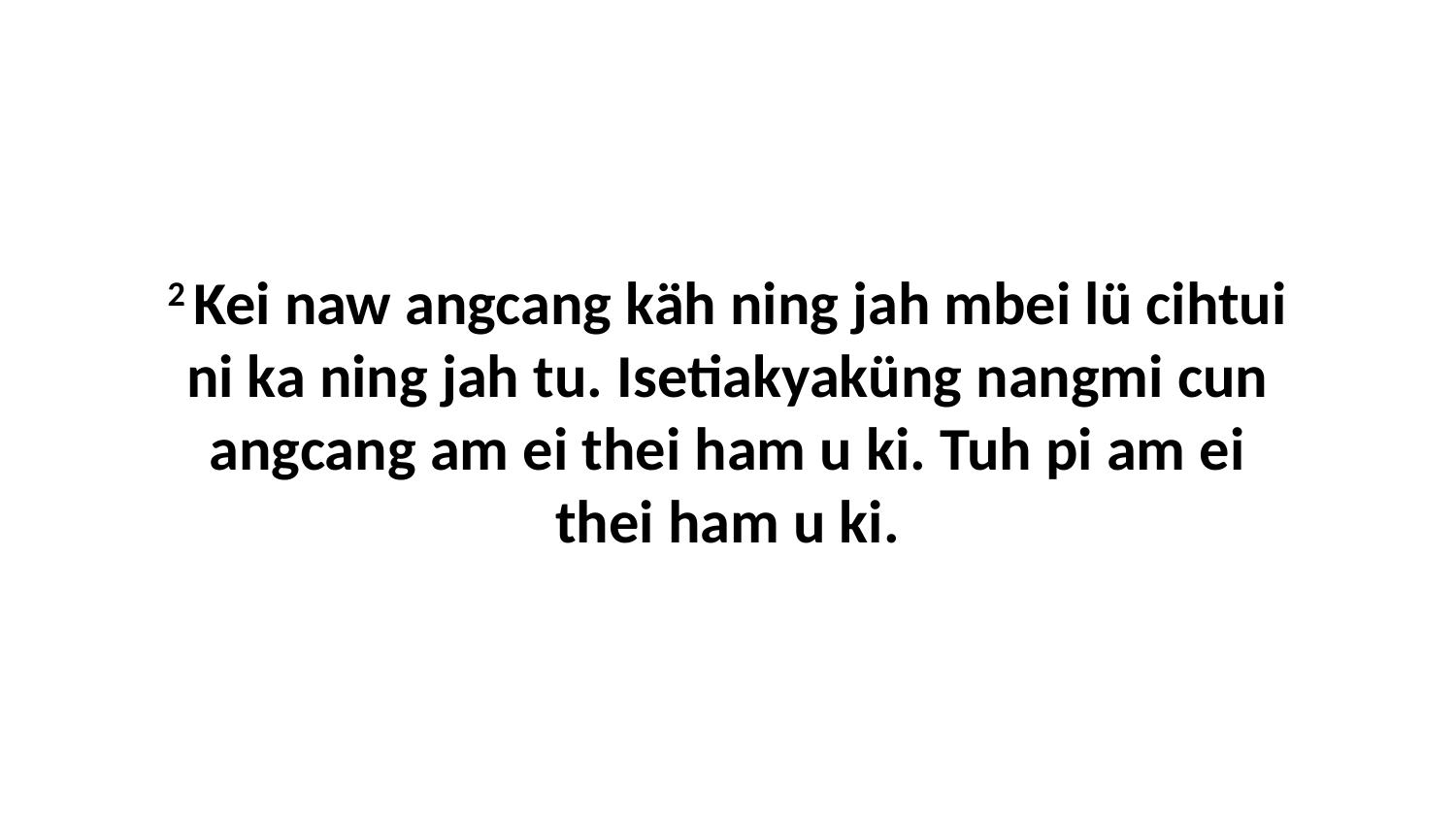

2 Kei naw angcang käh ning jah mbei lü cihtui ni ka ning jah tu. Isetiakyaküng nangmi cun angcang am ei thei ham u ki. Tuh pi am ei thei ham u ki.